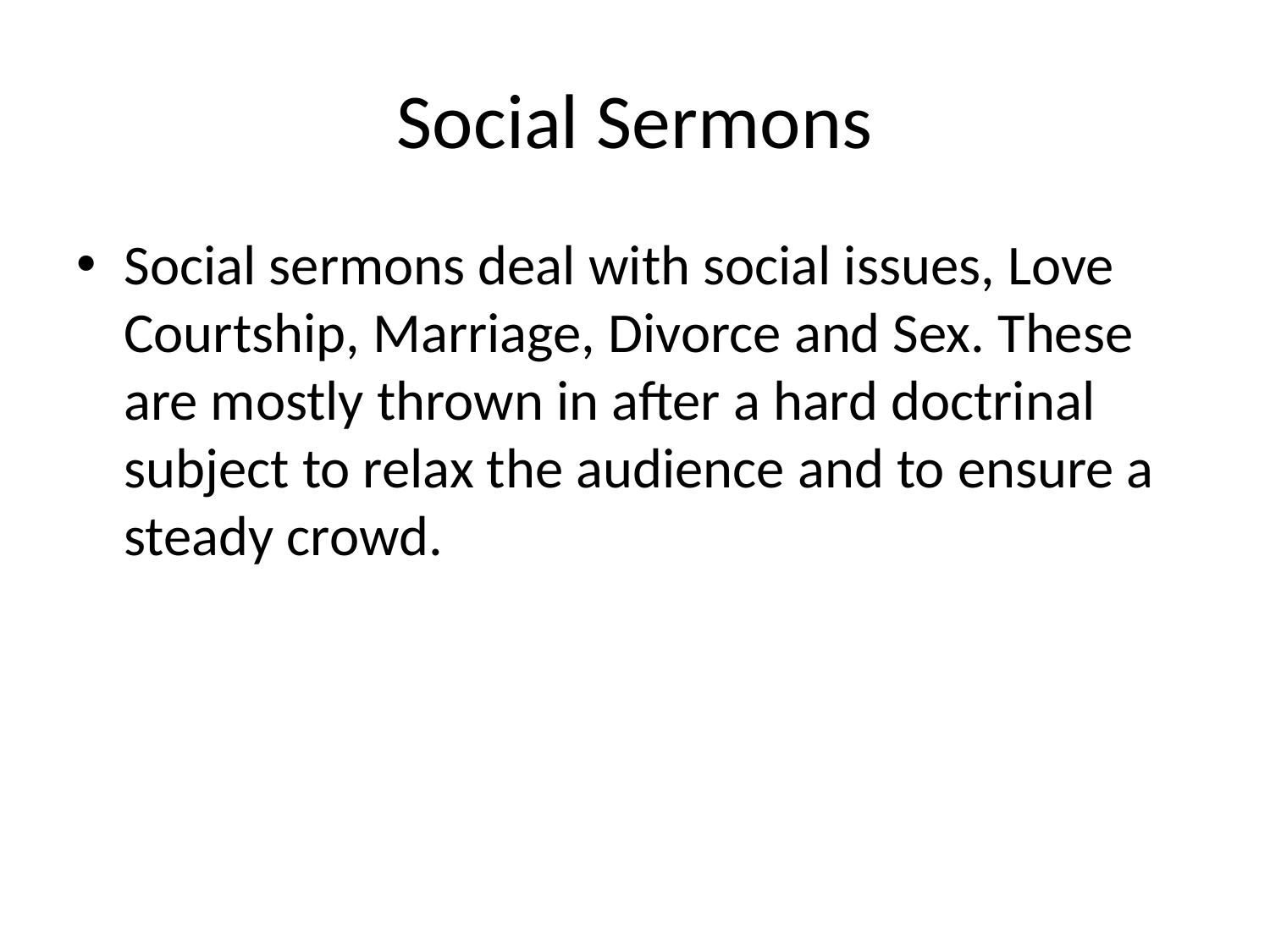

# Social Sermons
Social sermons deal with social issues, Love Courtship, Marriage, Divorce and Sex. These are mostly thrown in after a hard doctrinal subject to relax the audience and to ensure a steady crowd.